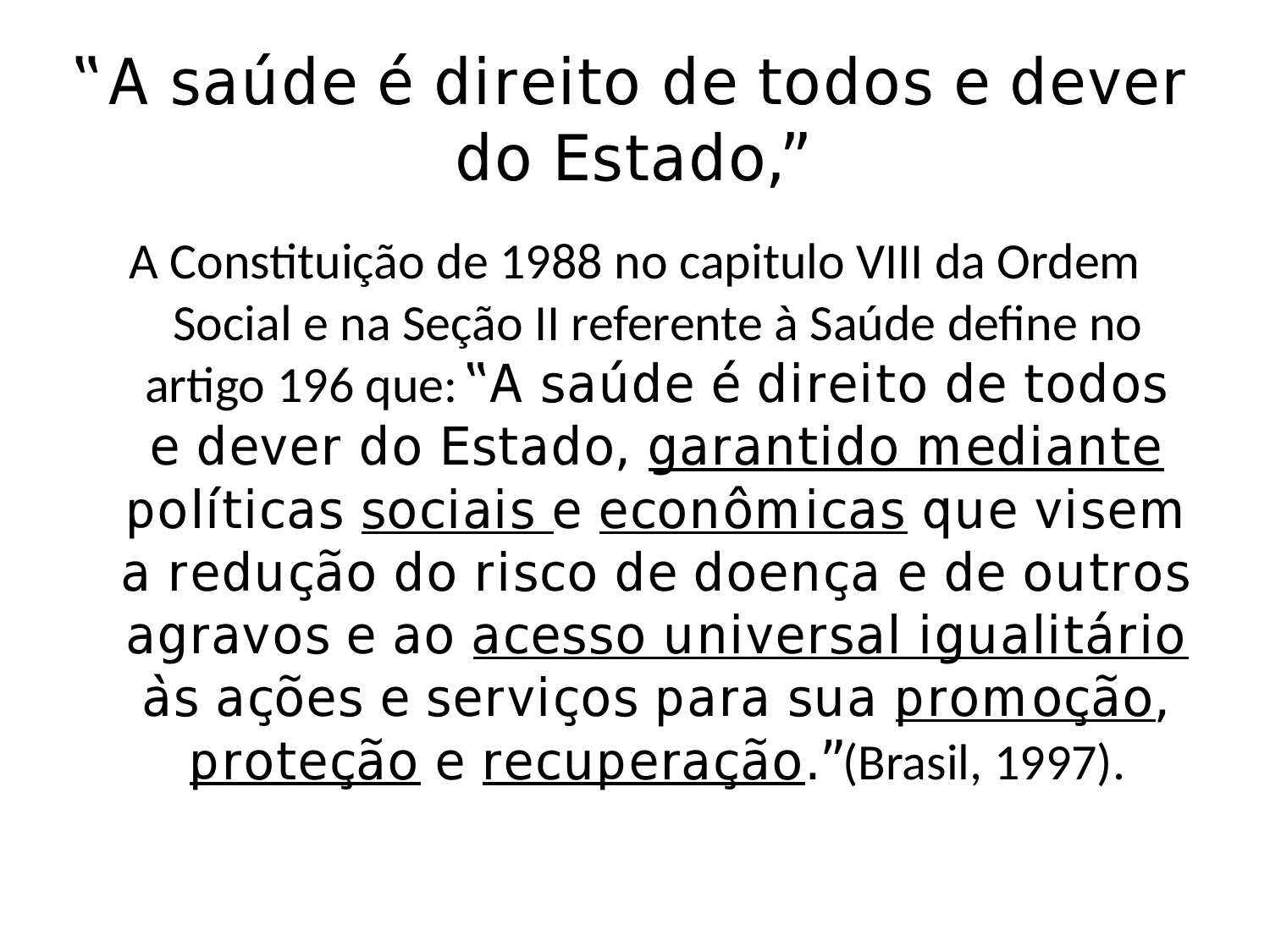

# “A saúde é direito de todos e dever do Estado,”
A Constituição de 1988 no capitulo VIII da Ordem Social e na Seção II referente à Saúde define no artigo 196 que: “A saúde é direito de todos e dever do Estado, garantido mediante políticas sociais e econômicas que visem a redução do risco de doença e de outros agravos e ao acesso universal igualitário às ações e serviços para sua promoção, proteção e recuperação.”(Brasil, 1997).